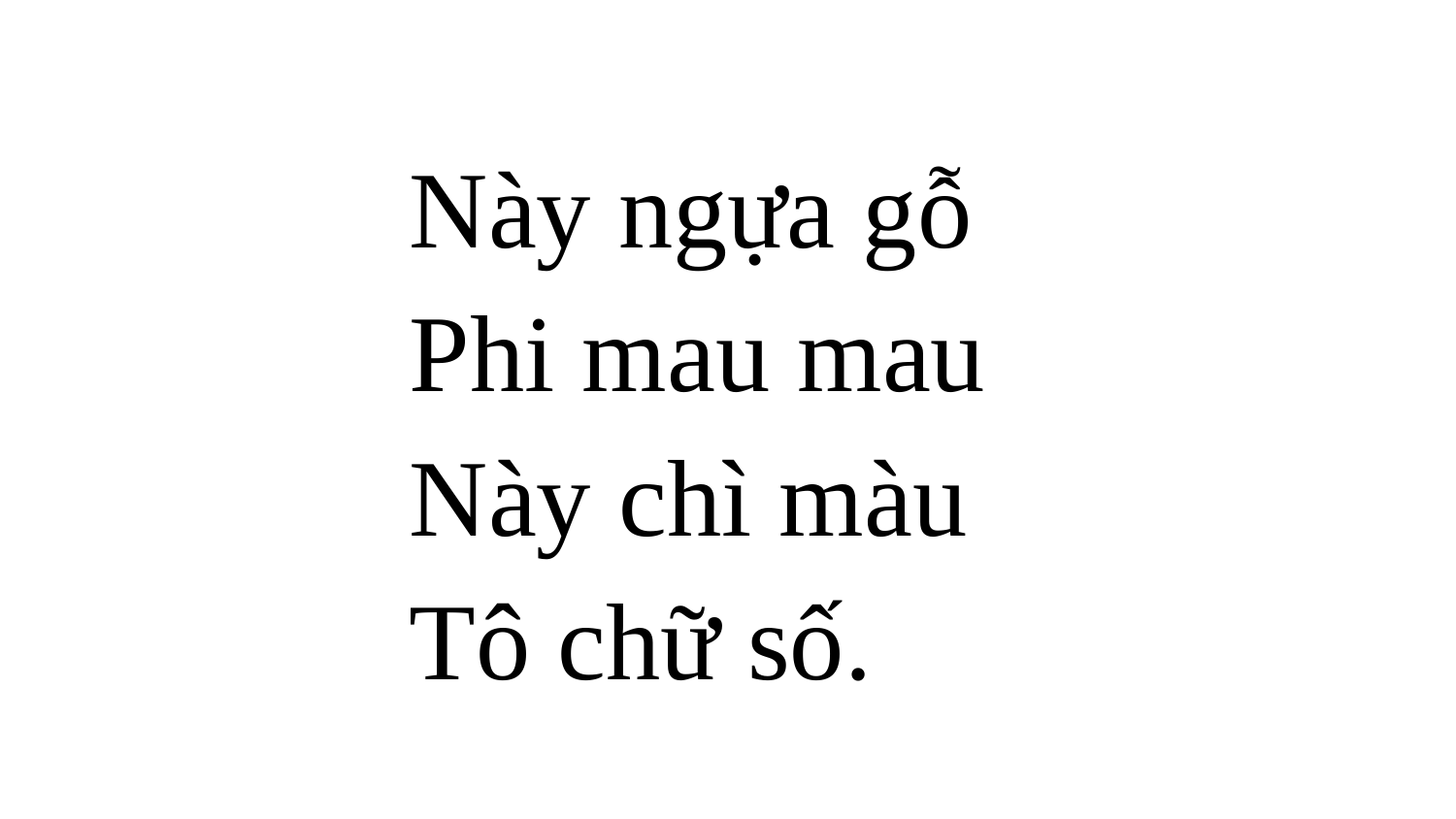

Này ngựa gỗ
Phi mau mau
Này chì màu
Tô chữ số.